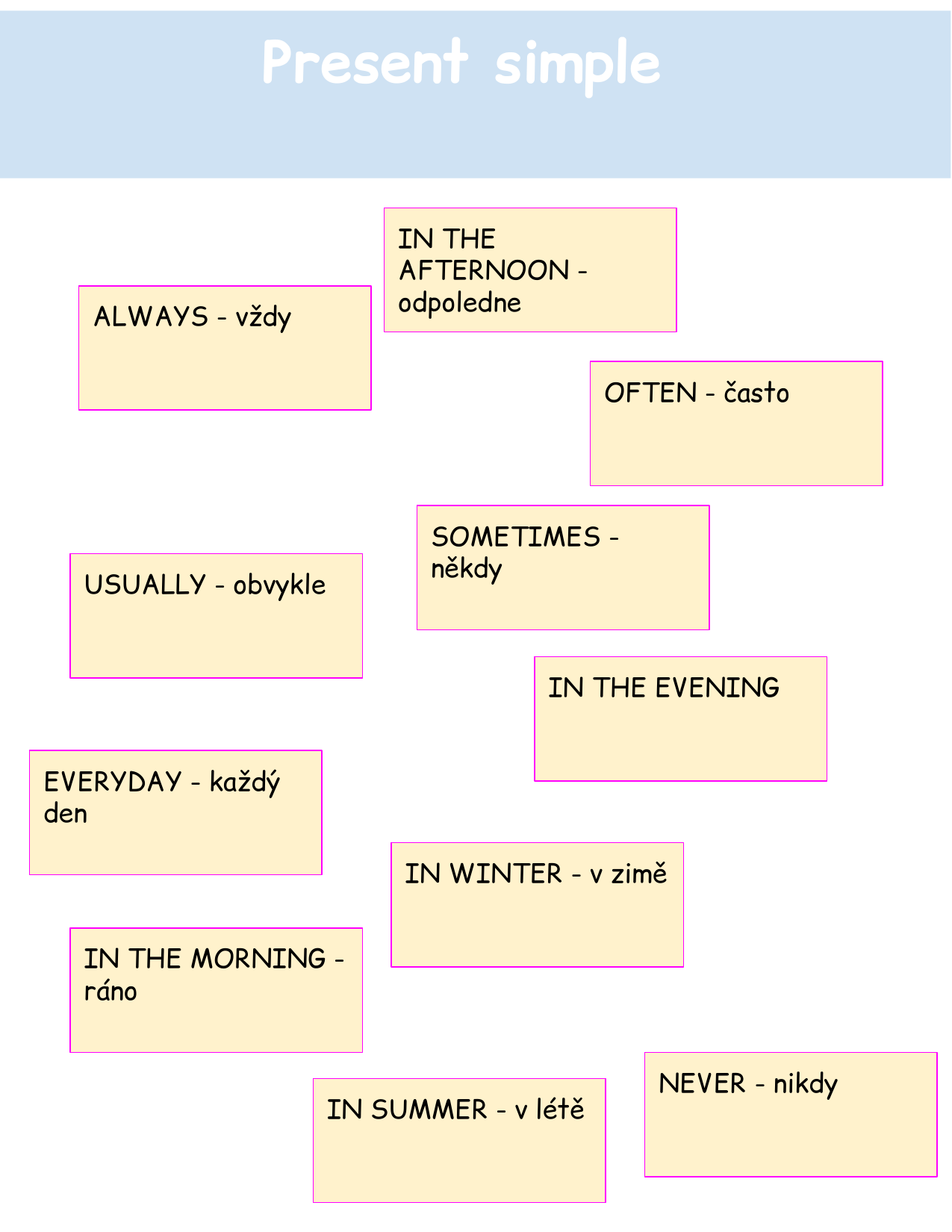

Present simple
IN THE AFTERNOON - odpoledne

ALWAYS - vždy
OFTEN - často
SOMETIMES - někdy
USUALLY - obvykle
IN THE EVENING
EVERYDAY - každý den
IN WINTER - v zimě
IN THE MORNING - ráno
NEVER - nikdy
IN SUMMER - v létě